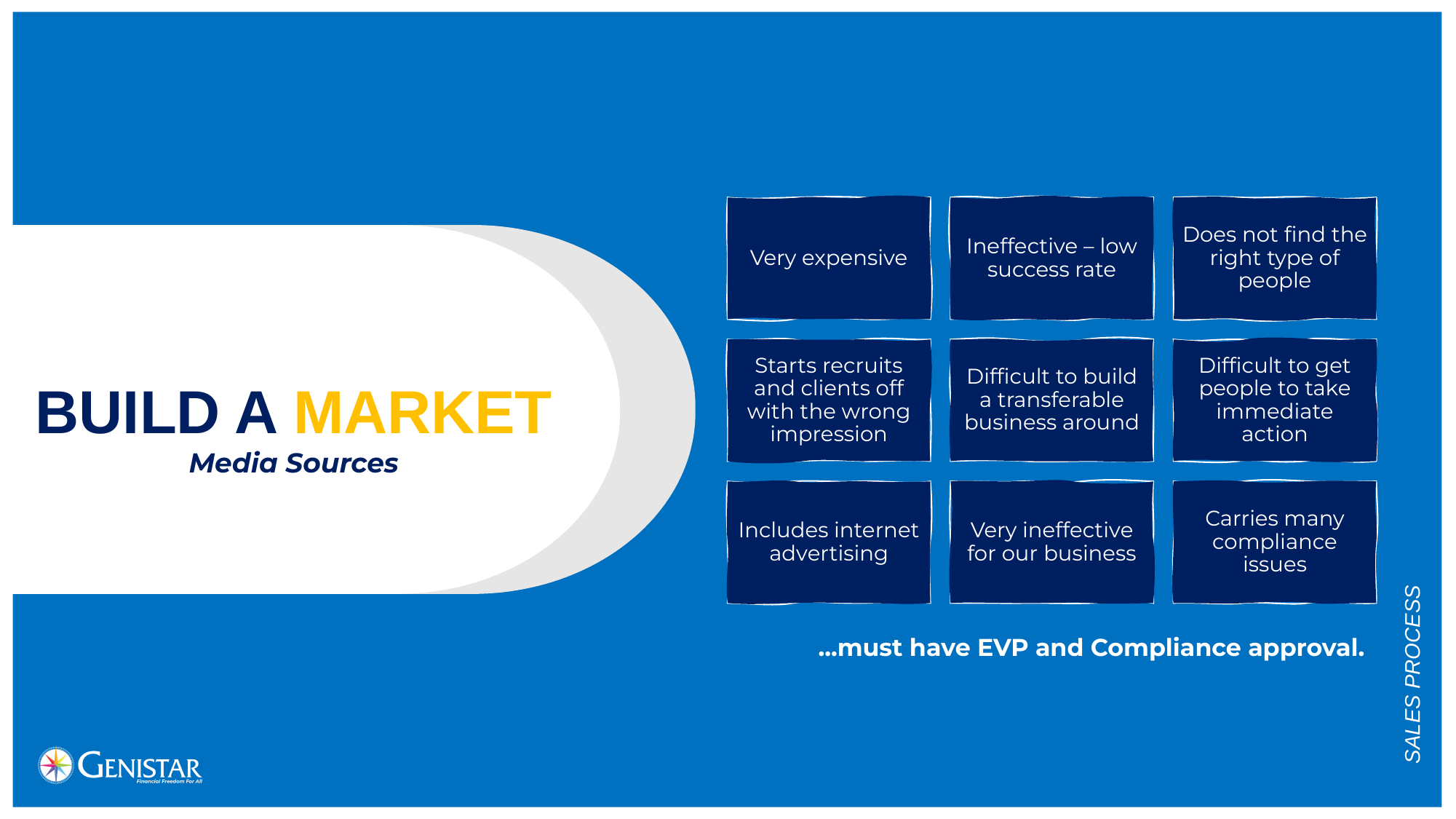

Very expensive
Ineffective – low success rate
Does not find the right type of people
Starts recruits and clients off with the wrong impression
Difficult to build a transferable business around
Difficult to get people to take immediate action
BUILD A MARKET
Media Sources
Includes internet advertising
Very ineffective for our business
Carries many compliance issues
...must have EVP and Compliance approval.
SALES PROCESS